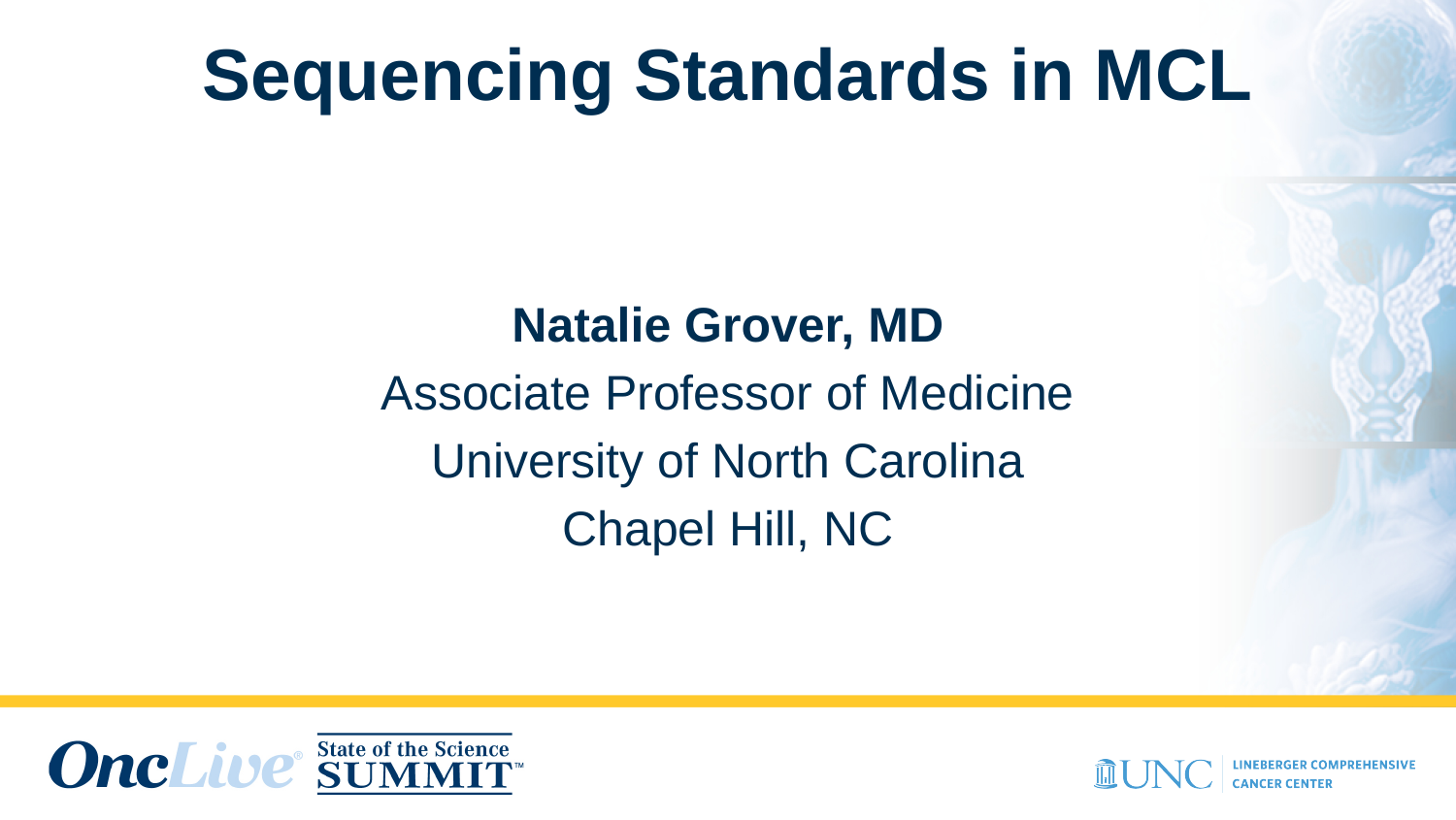

# Sequencing Standards in MCL
Natalie Grover, MD
Associate Professor of Medicine
University of North Carolina
Chapel Hill, NC